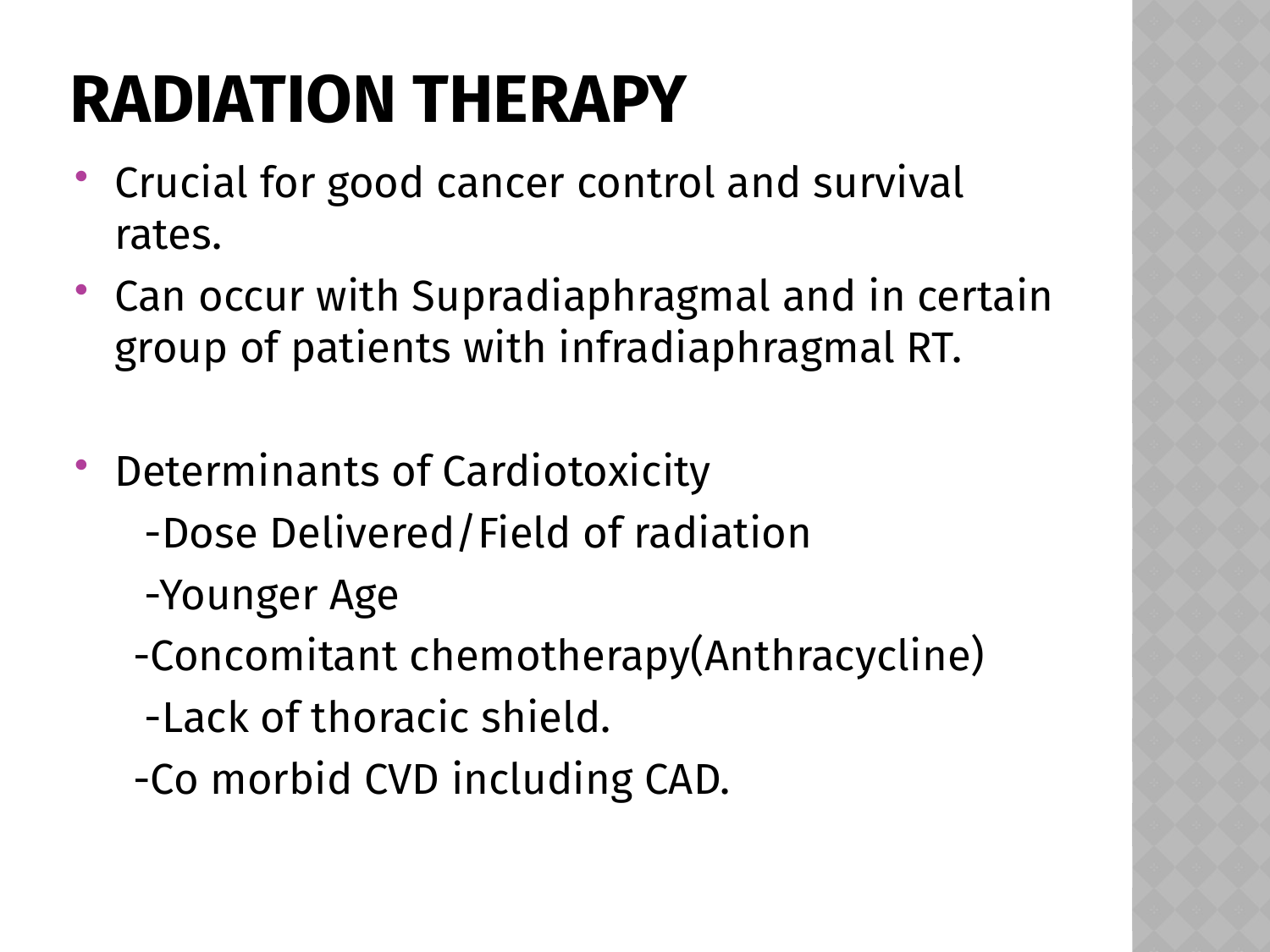

# Radiation therapy
Crucial for good cancer control and survival rates.
Can occur with Supradiaphragmal and in certain group of patients with infradiaphragmal RT.

Determinants of Cardiotoxicity
      -Dose Delivered/Field of radiation
      -Younger Age
     -Concomitant chemotherapy(Anthracycline)
      -Lack of thoracic shield.
     -Co morbid CVD including CAD.